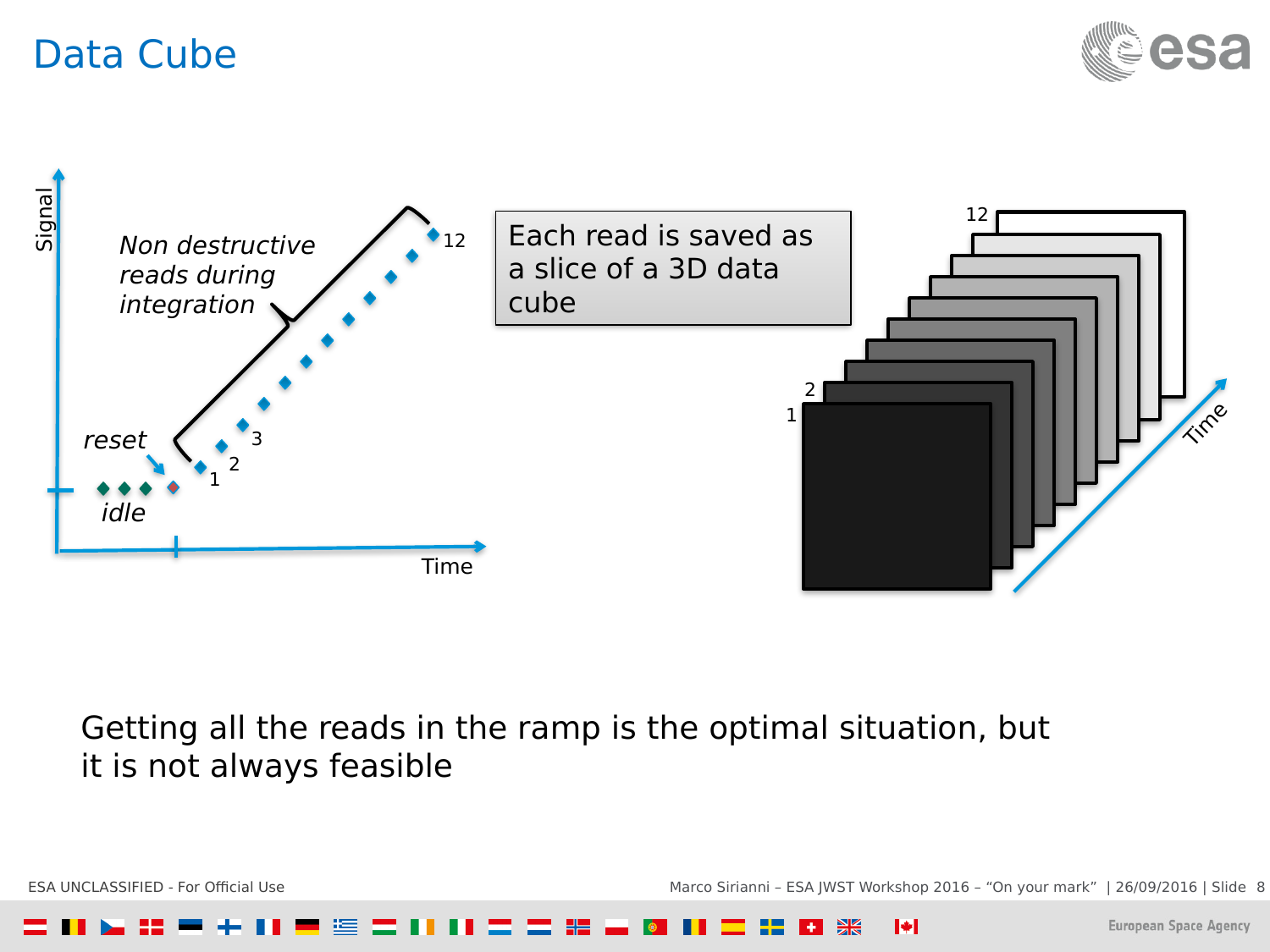

# Data Cube

Non destructive
reads during
integration

reset

idle
Time
Signal
12
3
2
1
12

2

Time
1
Each read is saved as a slice of a 3D data cube
Getting all the reads in the ramp is the optimal situation, but
it is not always feasible